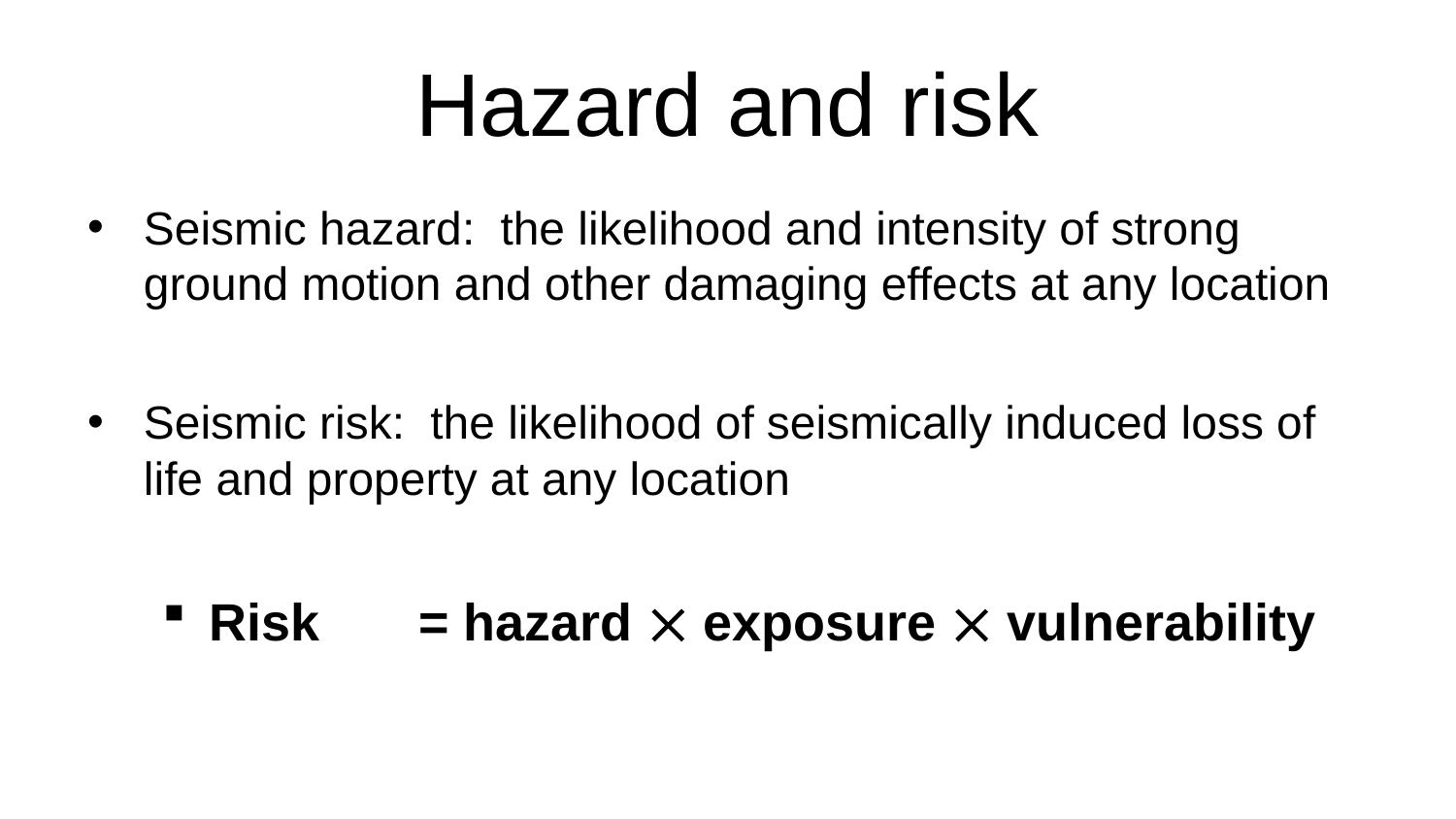

# Hazard and risk
Seismic hazard:  the likelihood and intensity of strong ground motion and other damaging effects at any location

Seismic risk:  the likelihood of seismically induced loss of life and property at any location

Risk 	= hazard × exposure × vulnerability